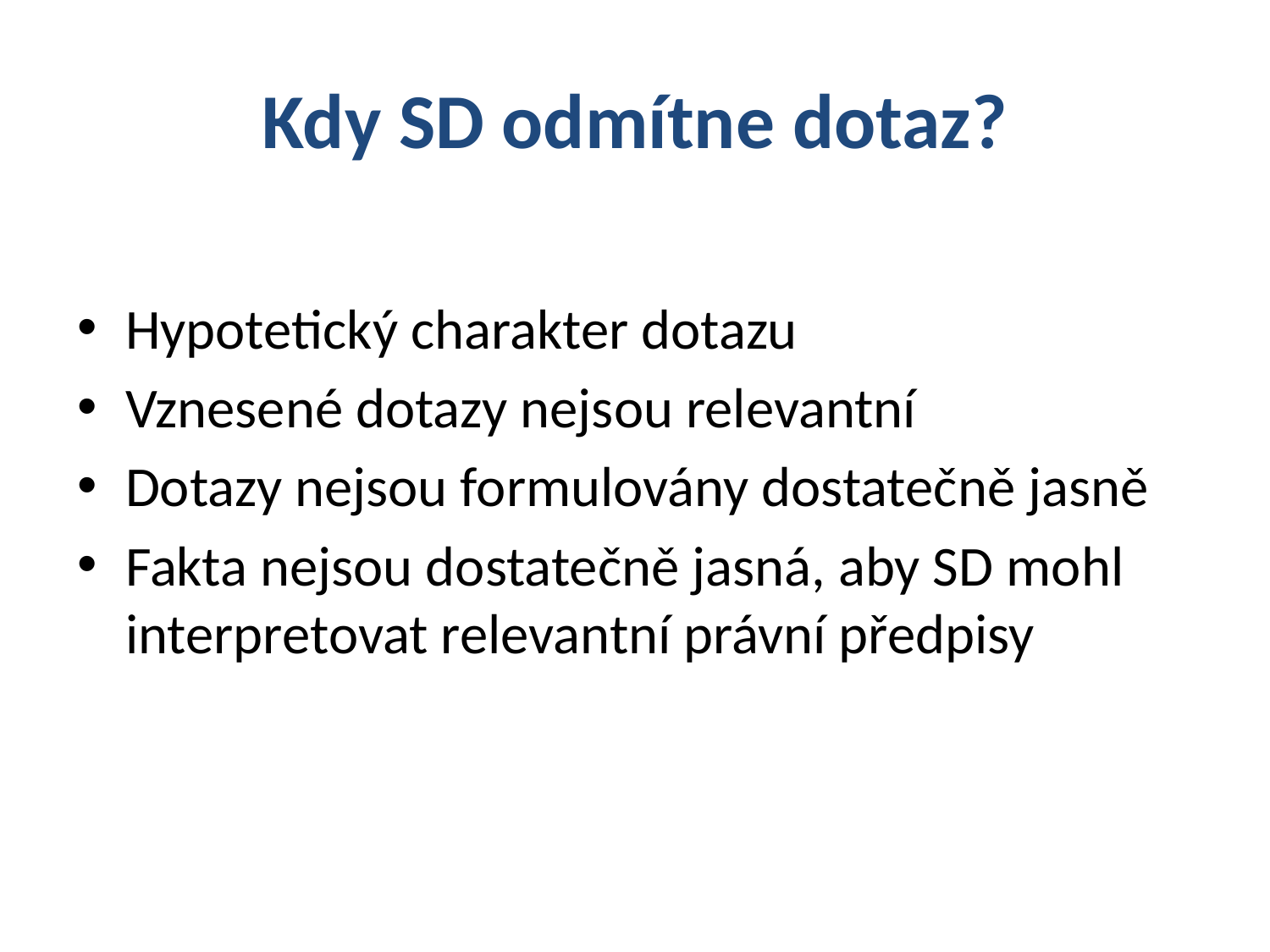

# Kdy SD odmítne dotaz?
Hypotetický charakter dotazu
Vznesené dotazy nejsou relevantní
Dotazy nejsou formulovány dostatečně jasně
Fakta nejsou dostatečně jasná, aby SD mohl interpretovat relevantní právní předpisy